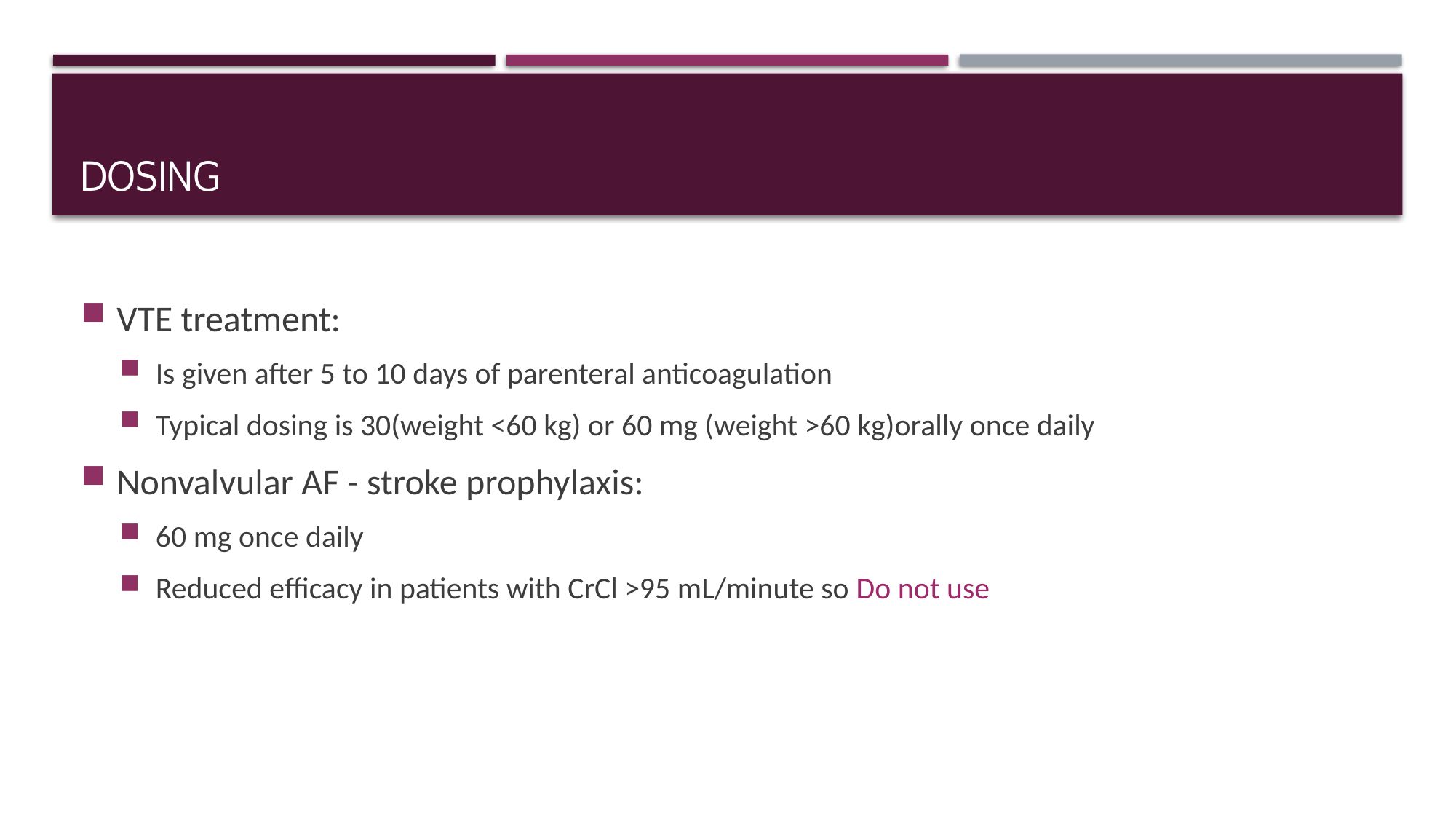

# dosing
VTE treatment:
Is given after 5 to 10 days of parenteral anticoagulation
Typical dosing is 30(weight <60 kg) or 60 mg (weight >60 kg)orally once daily
Nonvalvular AF - stroke prophylaxis:
60 mg once daily
Reduced efficacy in patients with CrCl >95 mL/minute so Do not use